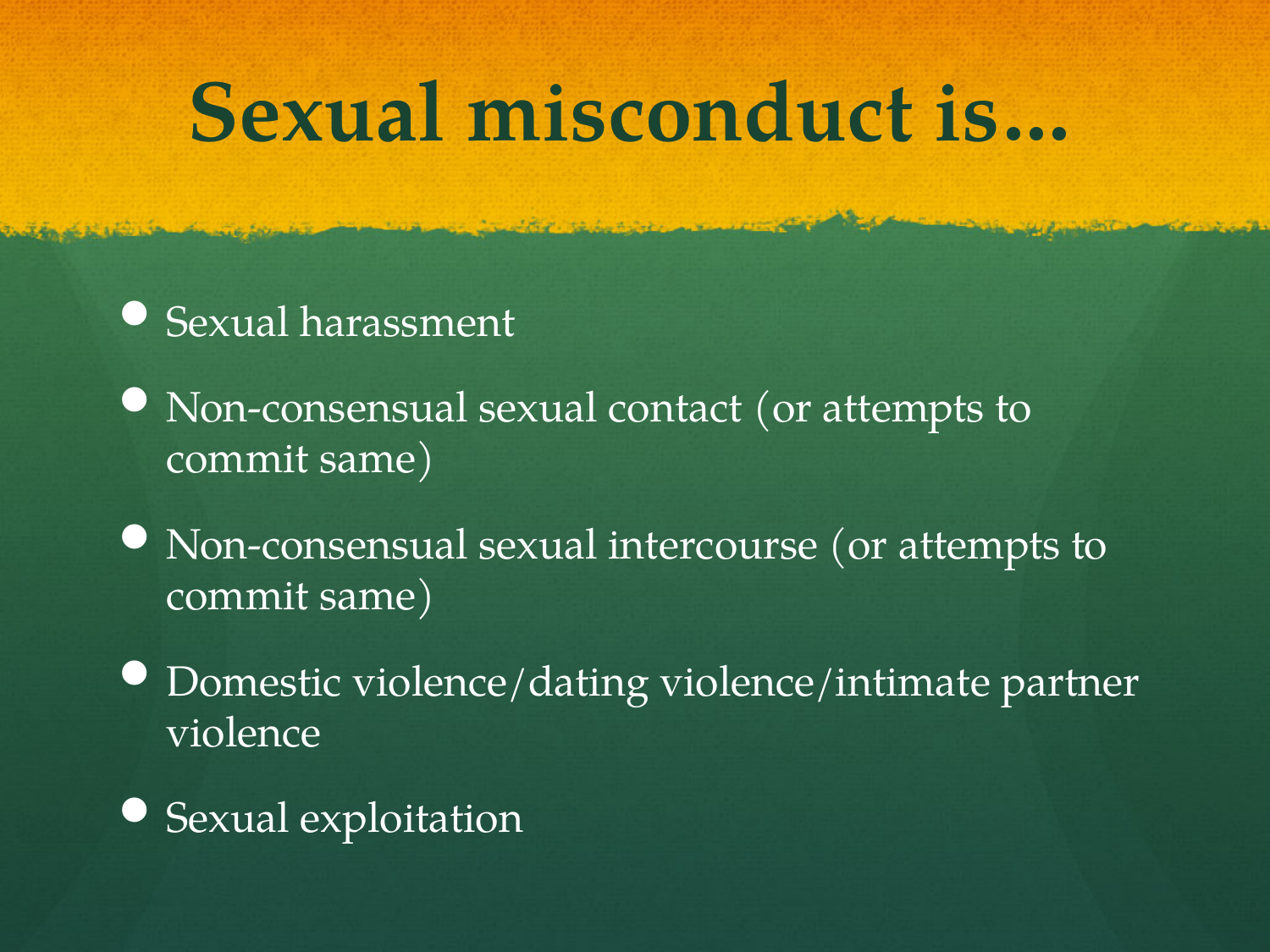

Sexual misconduct is…
Sexual harassment
Non-consensual sexual contact (or attempts to commit same)
Non-consensual sexual intercourse (or attempts to commit same)
Domestic violence/dating violence/intimate partner violence
Sexual exploitation